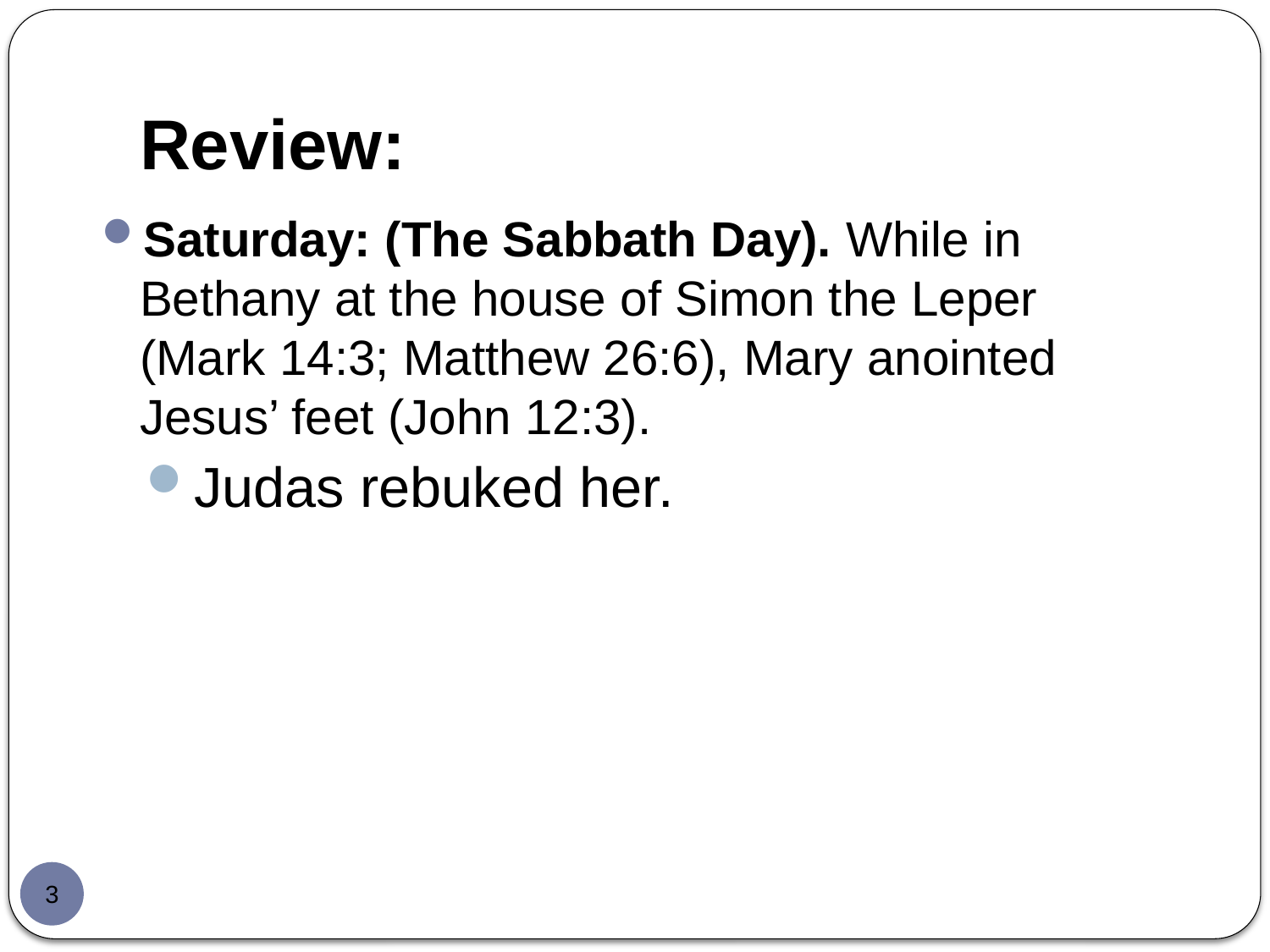

# Review:
Saturday: (The Sabbath Day). While in Bethany at the house of Simon the Leper (Mark 14:3; Matthew 26:6), Mary anointed Jesus’ feet (John 12:3).
Judas rebuked her.
3